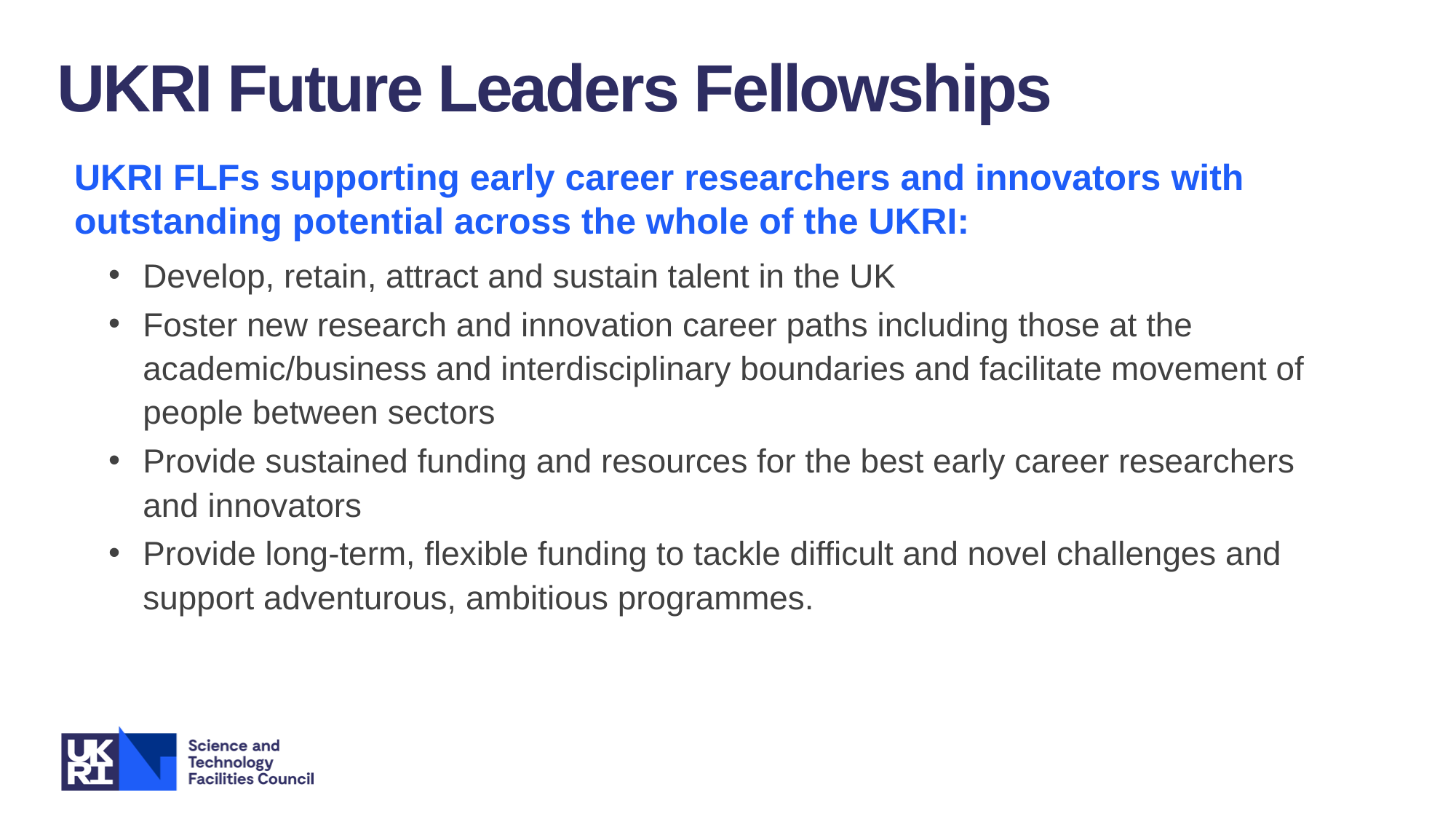

UKRI Future Leaders Fellowships
UKRI FLFs supporting early career researchers and innovators with outstanding potential across the whole of the UKRI:
Develop, retain, attract and sustain talent in the UK
Foster new research and innovation career paths including those at the academic/business and interdisciplinary boundaries and facilitate movement of people between sectors
Provide sustained funding and resources for the best early career researchers and innovators
Provide long-term, flexible funding to tackle difficult and novel challenges and support adventurous, ambitious programmes.